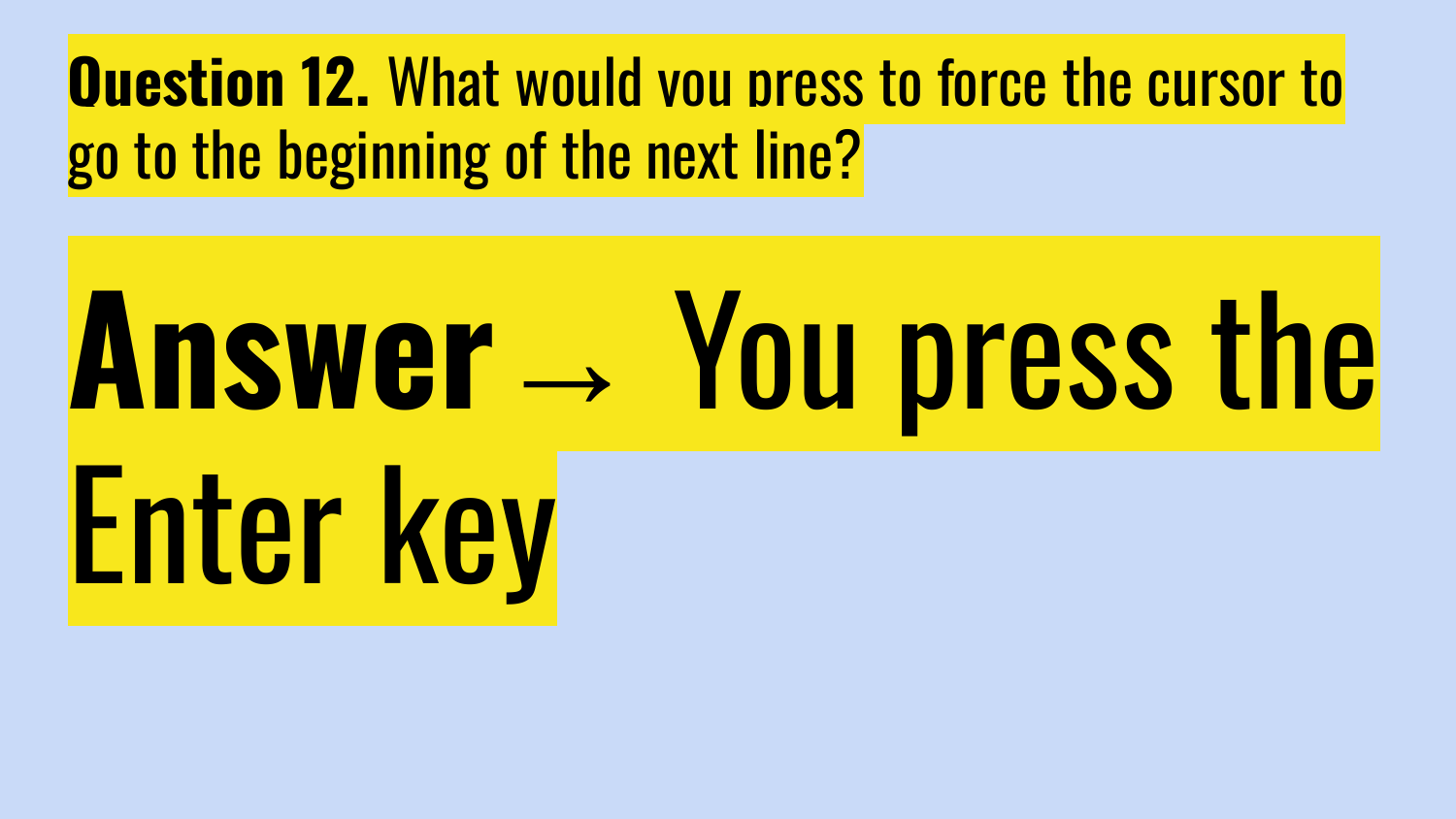

# Question 12. What would you press to force the cursor to go to the beginning of the next line?

Answer→ You press the Enter key